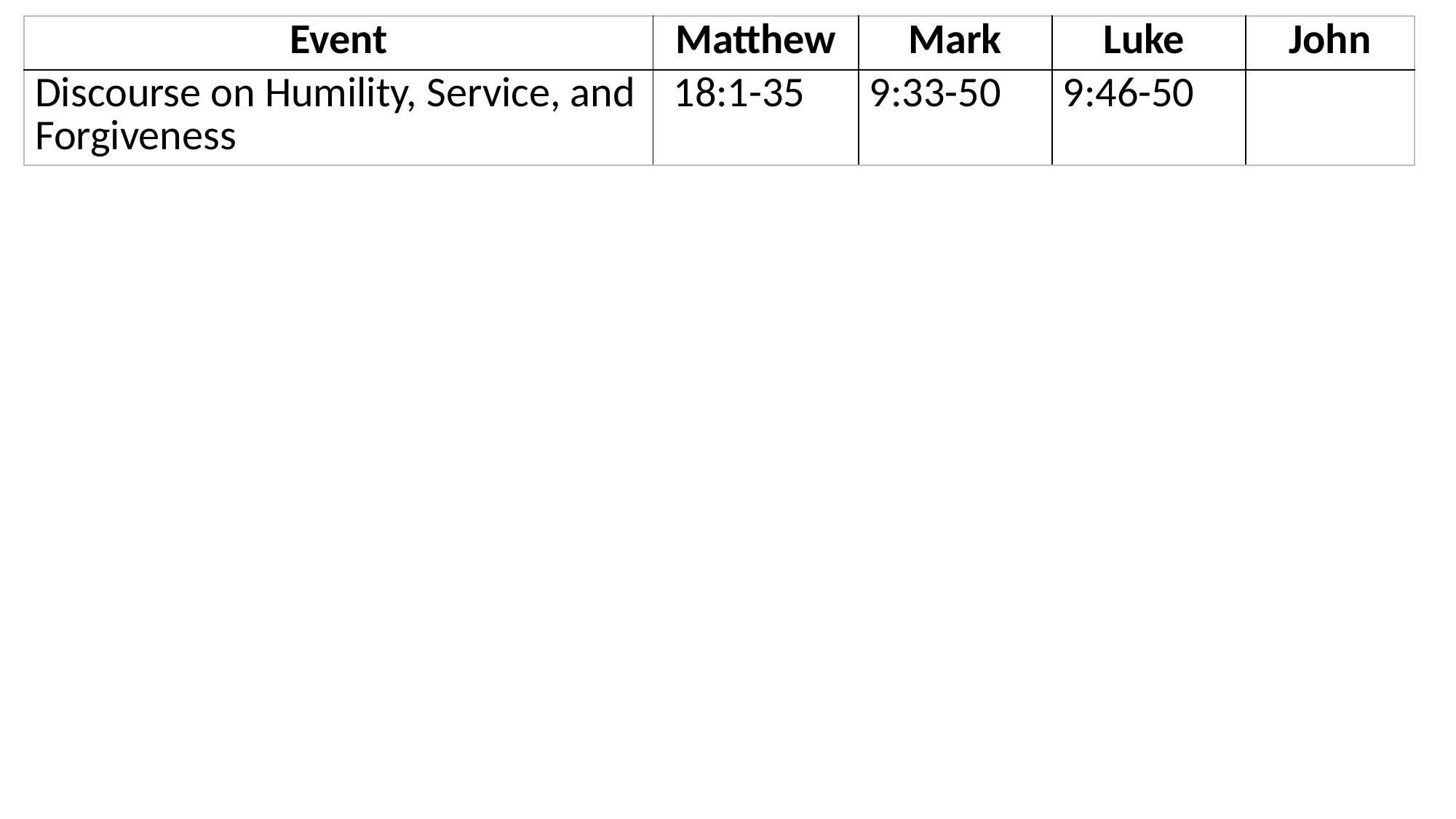

| Event | Matthew | Mark | Luke | John |
| --- | --- | --- | --- | --- |
| Discourse on Humility, Service, and Forgiveness | 18:1-35 | 9:33-50 | 9:46-50 |  |